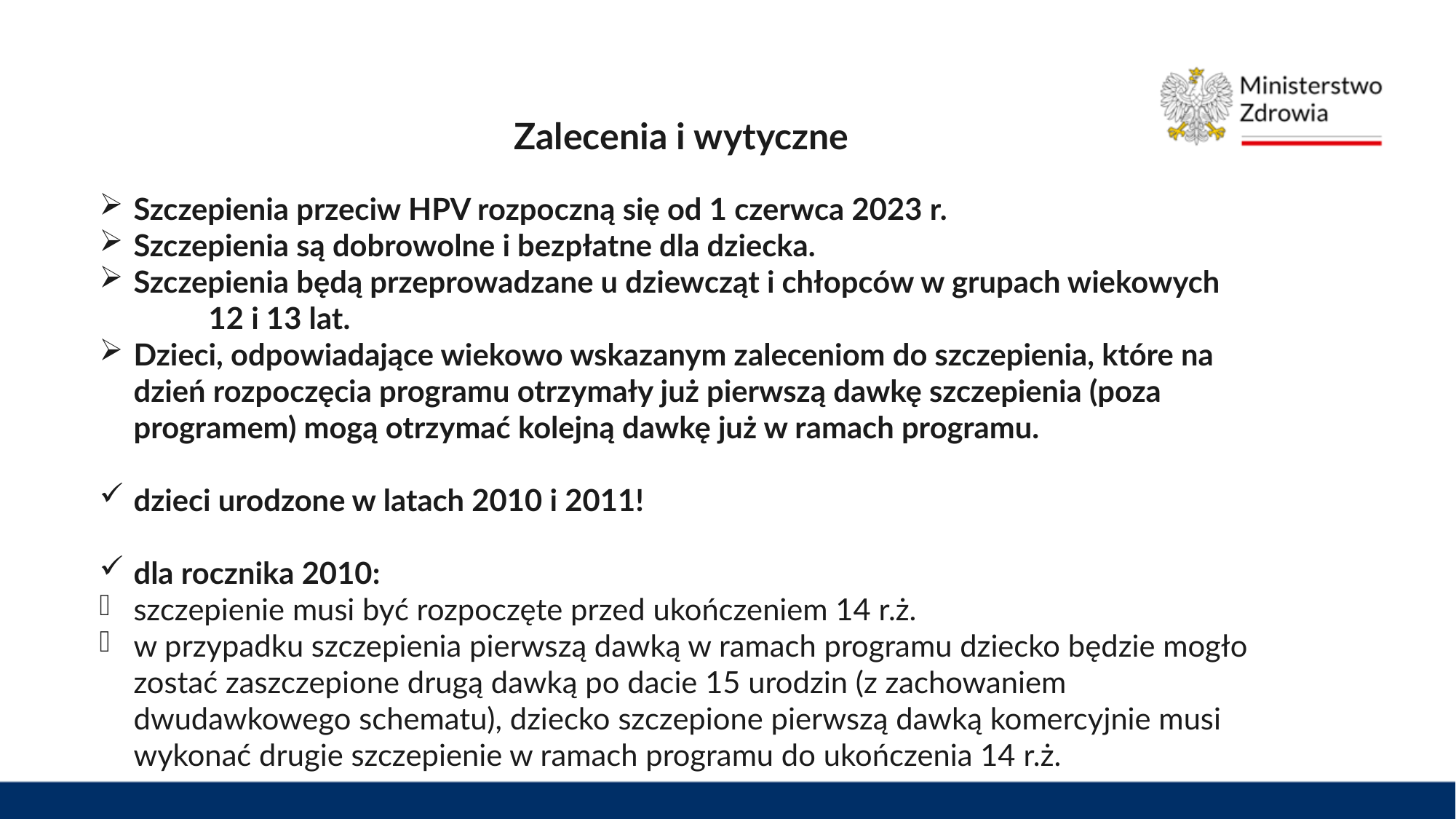

Zalecenia i wytyczne

Szczepienia przeciw HPV rozpoczną się od 1 czerwca 2023 r.
Szczepienia są dobrowolne i bezpłatne dla dziecka.
Szczepienia będą przeprowadzane u dziewcząt i chłopców w grupach wiekowych
	12 i 13 lat.
Dzieci, odpowiadające wiekowo wskazanym zaleceniom do szczepienia, które na dzień rozpoczęcia programu otrzymały już pierwszą dawkę szczepienia (poza programem) mogą otrzymać kolejną dawkę już w ramach programu.

dzieci urodzone w latach 2010 i 2011!

dla rocznika 2010:
szczepienie musi być rozpoczęte przed ukończeniem 14 r.ż.
w przypadku szczepienia pierwszą dawką w ramach programu dziecko będzie mogło zostać zaszczepione drugą dawką po dacie 15 urodzin (z zachowaniem dwudawkowego schematu), dziecko szczepione pierwszą dawką komercyjnie musi wykonać drugie szczepienie w ramach programu do ukończenia 14 r.ż.